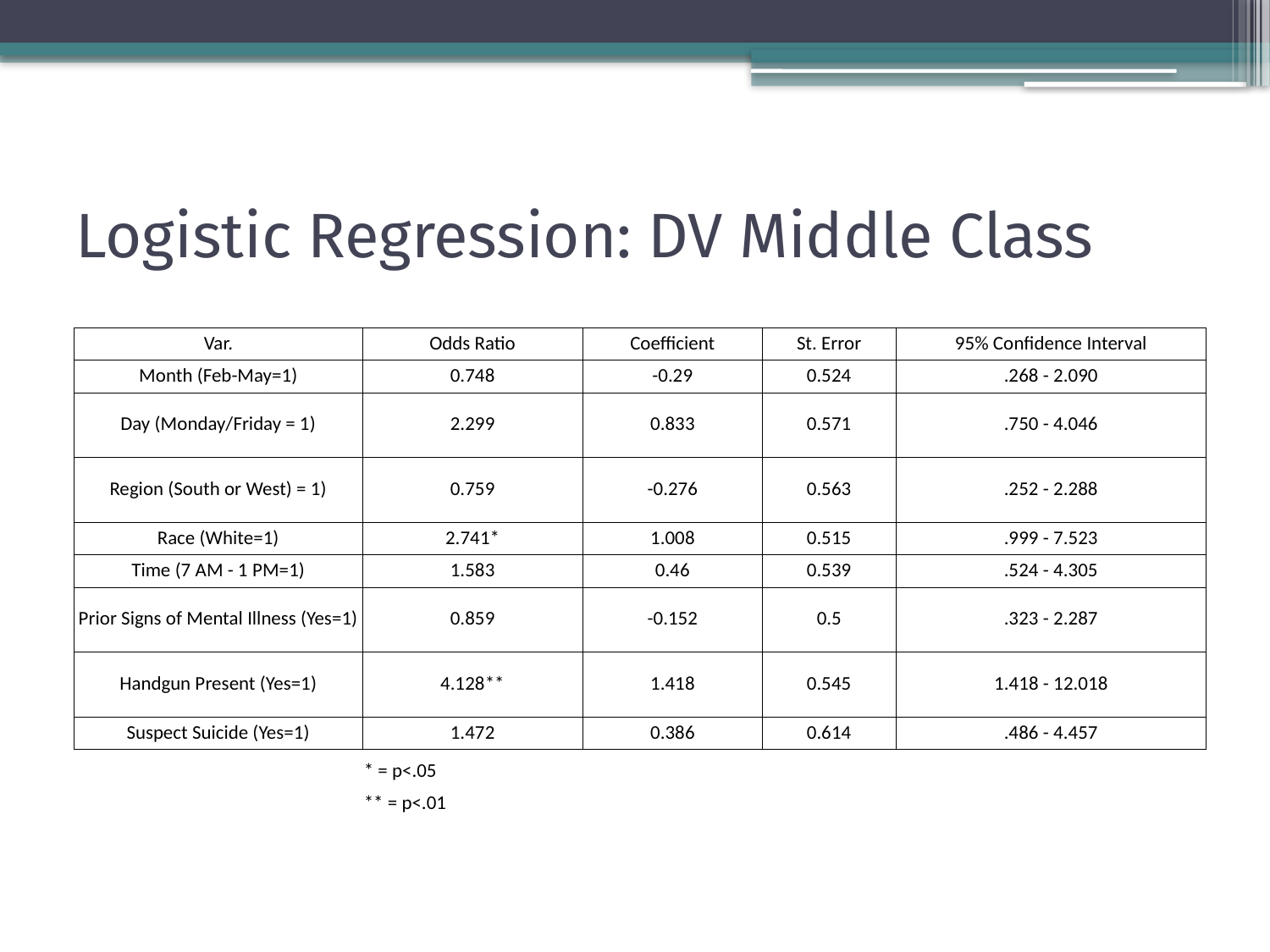

# Logistic Regression: DV Middle Class
| Var. | Odds Ratio | Coefficient | St. Error | 95% Confidence Interval |
| --- | --- | --- | --- | --- |
| Month (Feb-May=1) | 0.748 | -0.29 | 0.524 | .268 - 2.090 |
| Day (Monday/Friday = 1) | 2.299 | 0.833 | 0.571 | .750 - 4.046 |
| Region (South or West) = 1) | 0.759 | -0.276 | 0.563 | .252 - 2.288 |
| Race (White=1) | 2.741\* | 1.008 | 0.515 | .999 - 7.523 |
| Time (7 AM - 1 PM=1) | 1.583 | 0.46 | 0.539 | .524 - 4.305 |
| Prior Signs of Mental Illness (Yes=1) | 0.859 | -0.152 | 0.5 | .323 - 2.287 |
| Handgun Present (Yes=1) | 4.128\*\* | 1.418 | 0.545 | 1.418 - 12.018 |
| Suspect Suicide (Yes=1) | 1.472 | 0.386 | 0.614 | .486 - 4.457 |
|  | \* = p<.05 |  |  |  |
|  | \*\* = p<.01 |  |  |  |